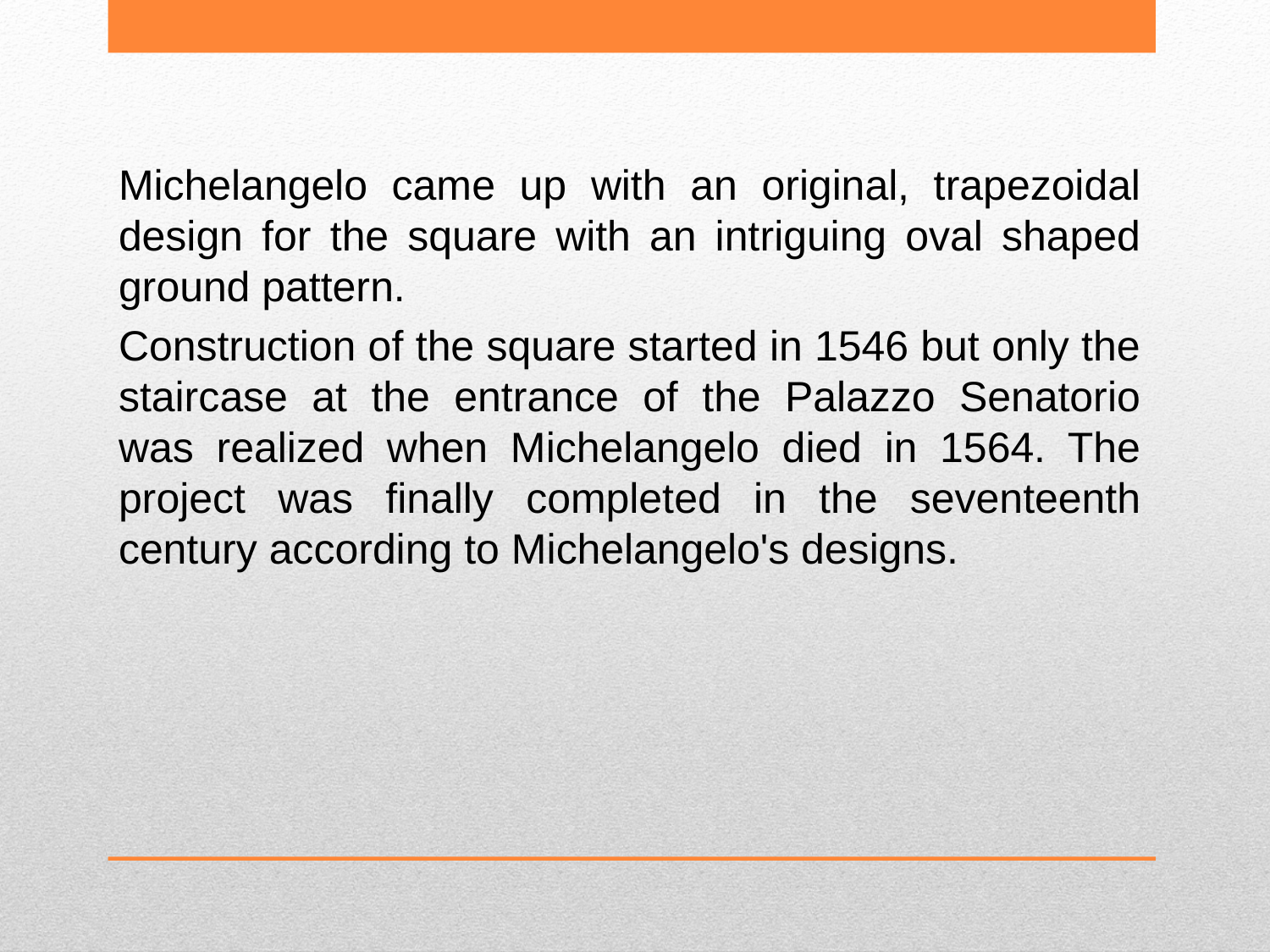

Michelangelo came up with an original, trapezoidal design for the square with an intriguing oval shaped ground pattern.
Construction of the square started in 1546 but only the staircase at the entrance of the Palazzo Senatorio was realized when Michelangelo died in 1564. The project was finally completed in the seventeenth century according to Michelangelo's designs.
#